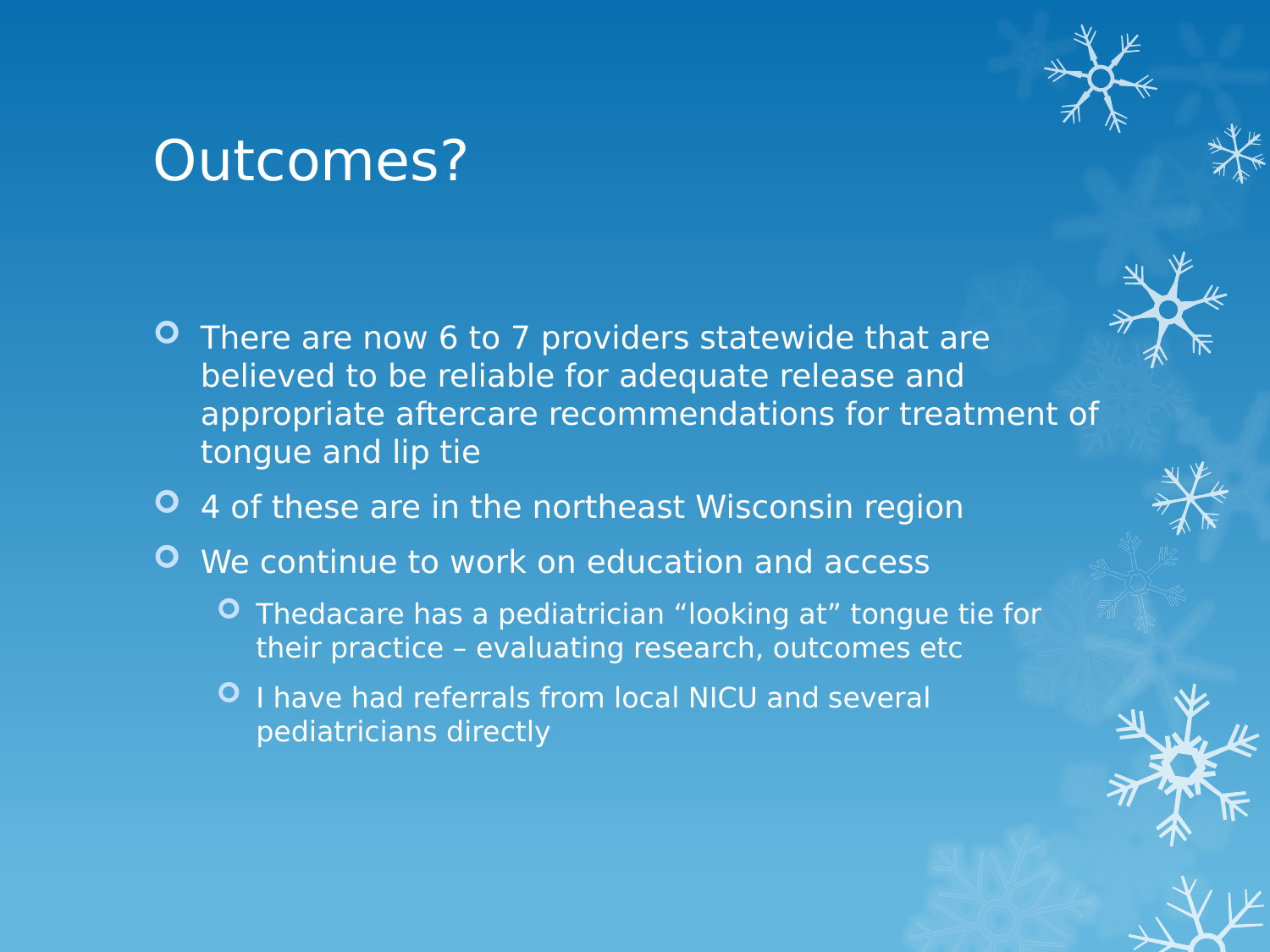

# Outcomes?
There are now 6 to 7 providers statewide that are believed to be reliable for adequate release and appropriate aftercare recommendations for treatment of tongue and lip tie
4 of these are in the northeast Wisconsin region
We continue to work on education and access
Thedacare has a pediatrician “looking at” tongue tie for their practice – evaluating research, outcomes etc
I have had referrals from local NICU and several pediatricians directly